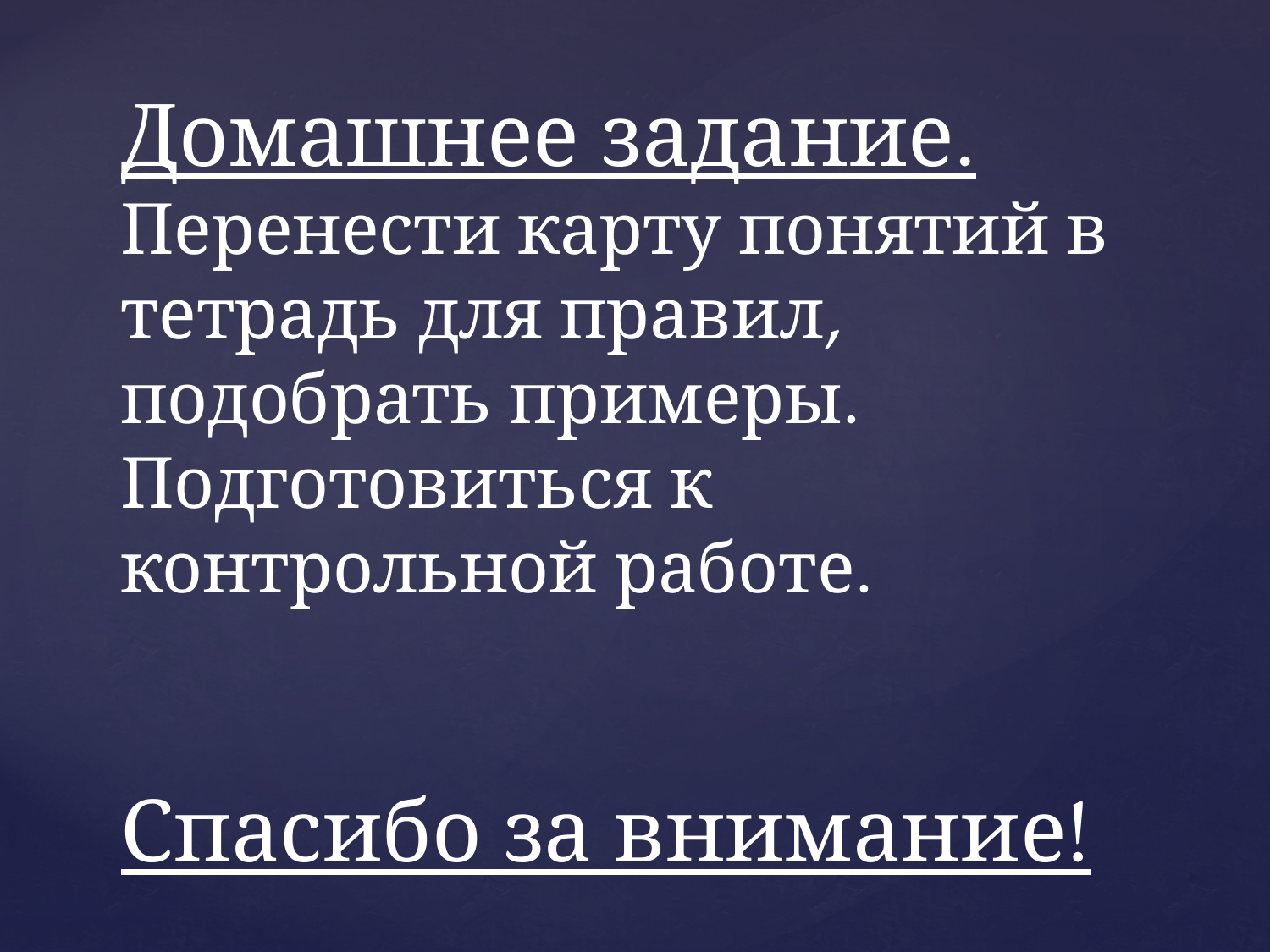

# Домашнее задание. Перенести карту понятий в тетрадь для правил, подобрать примеры. Подготовиться к контрольной работе. Спасибо за внимание!